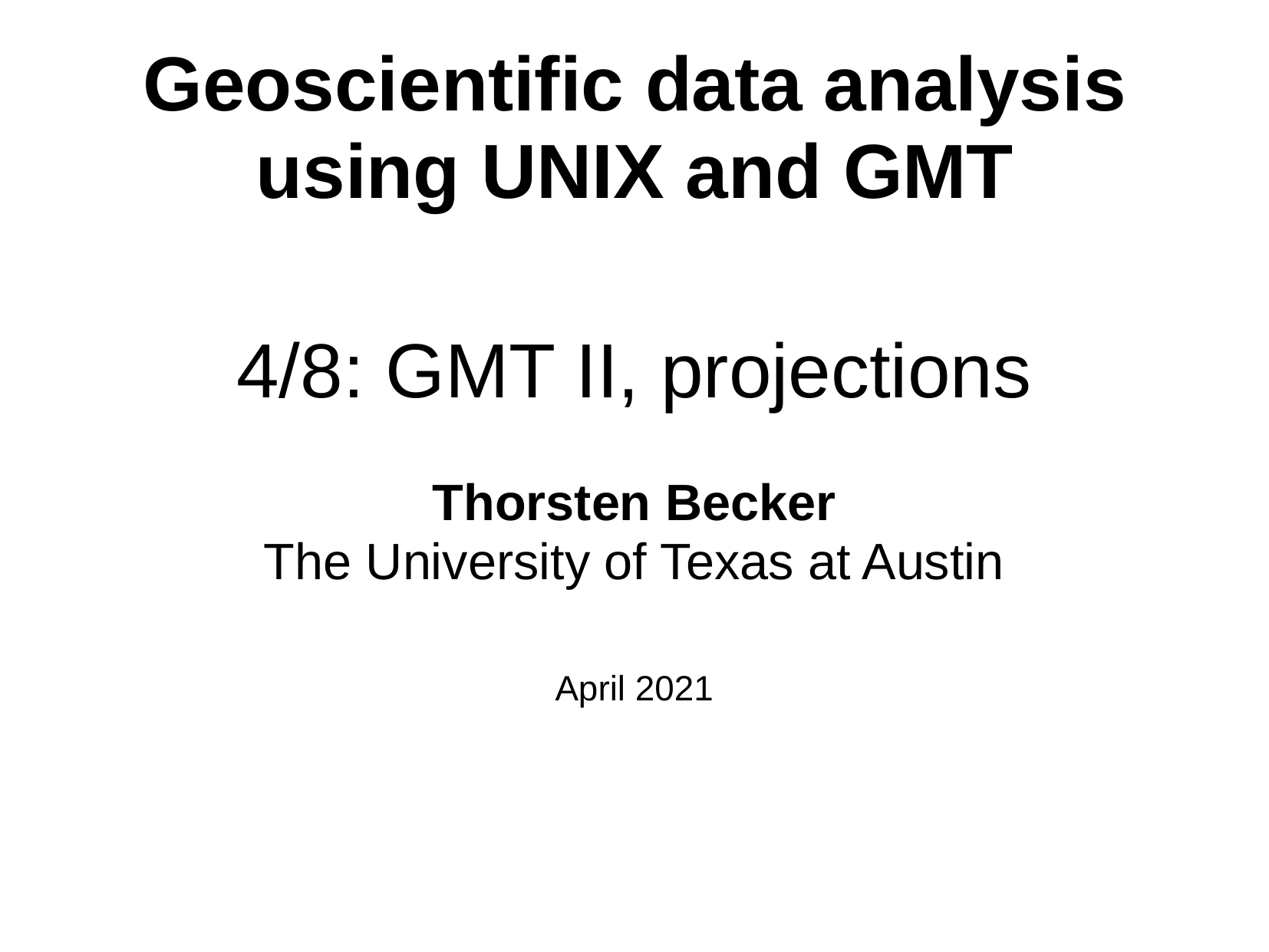

Geoscientific data analysis using UNIX and GMT

4/8: GMT II, projections

Thorsten Becker
The University of Texas at Austin

April 2021